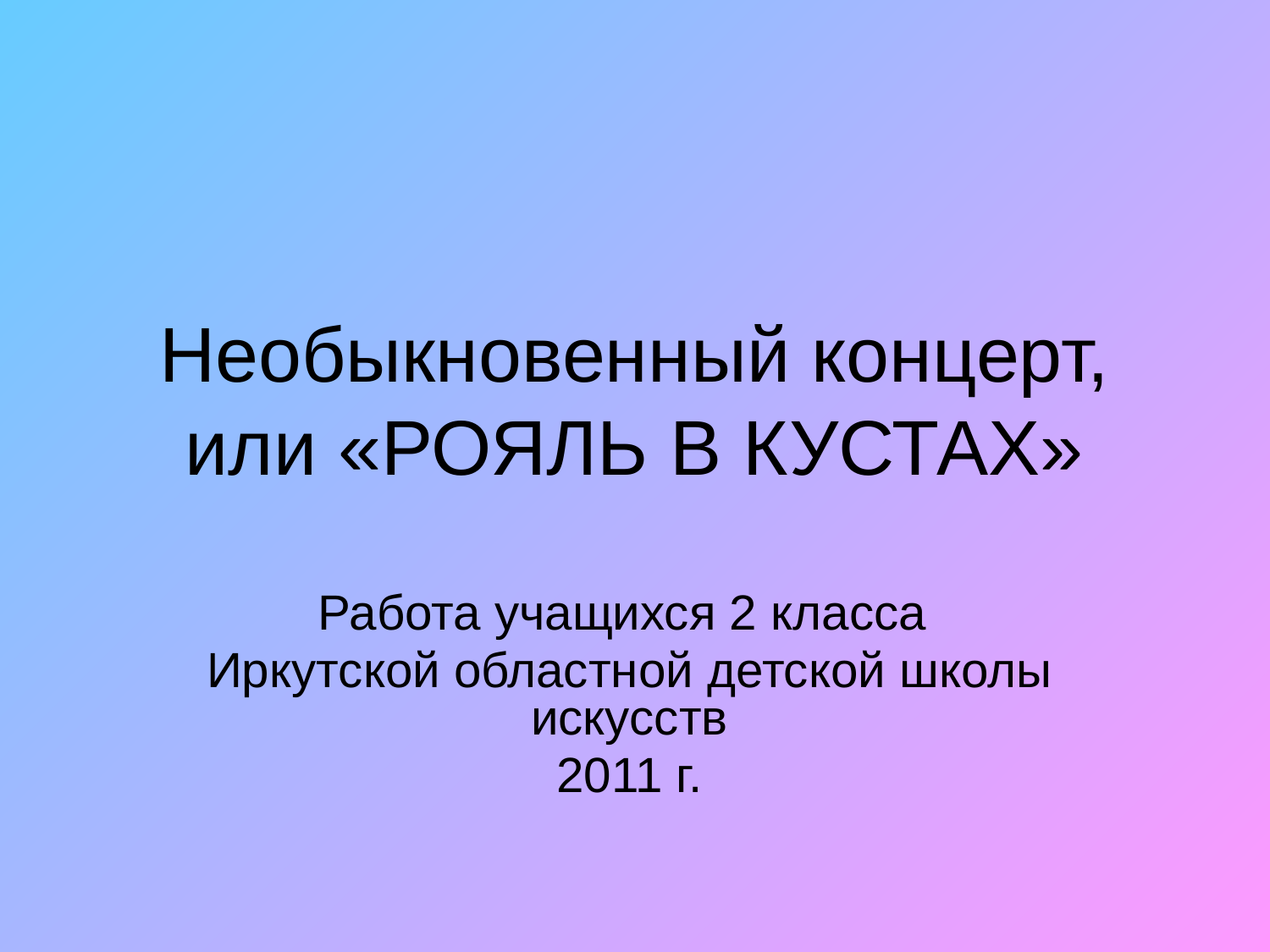

Необыкновенный концерт, или «РОЯЛЬ В КУСТАХ»
Работа учащихся 2 класса
Иркутской областной детской школы искусств
2011 г.